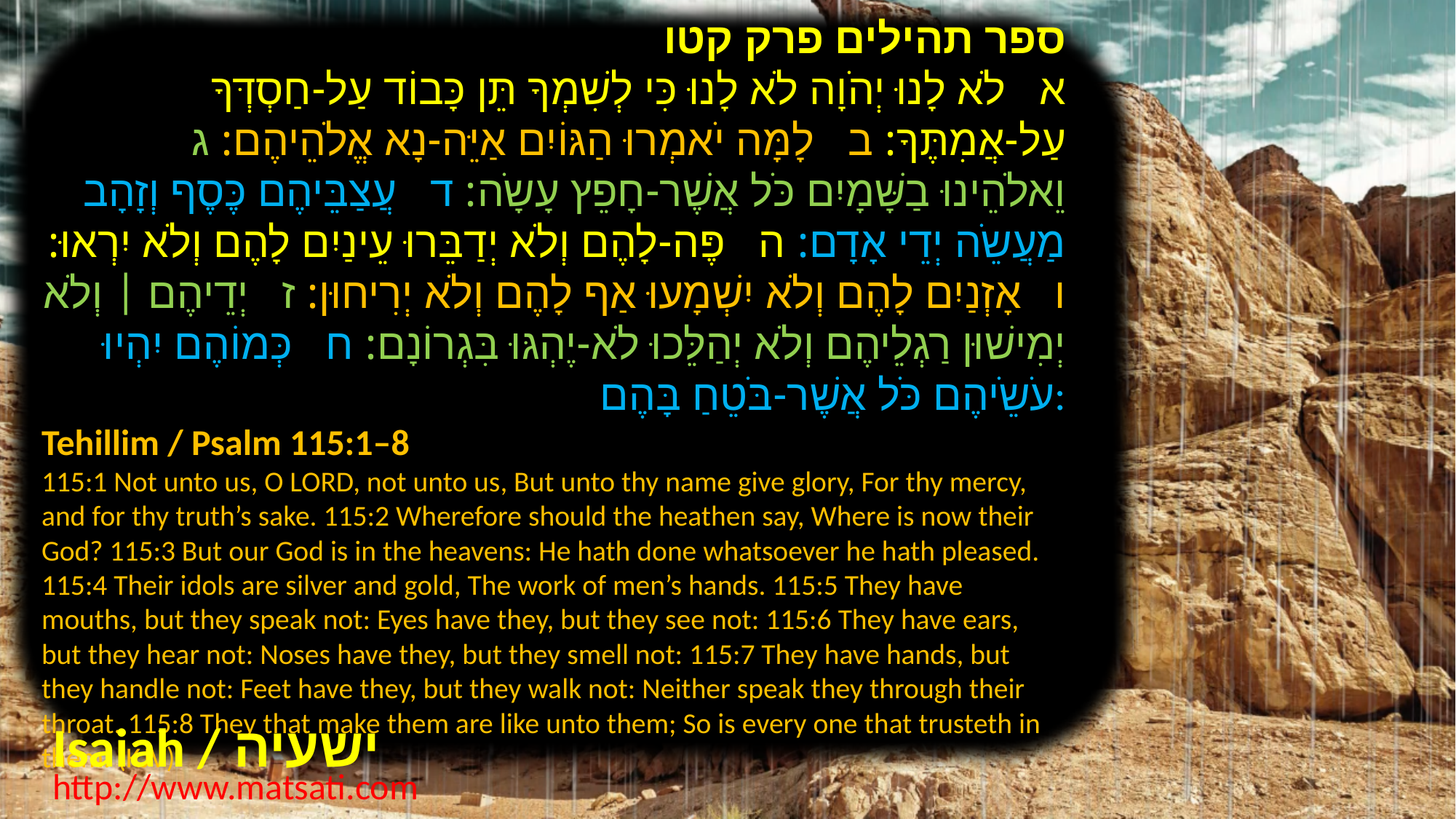

ספר תהילים פרק קטו
א   לֹא לָנוּ יְהֹוָה לֹא לָנוּ כִּי לְשִׁמְךָ תֵּן כָּבוֹד עַל-חַסְדְּךָ עַל-אֲמִתֶּךָ: ב   לָמָּה יֹאמְרוּ הַגּוֹיִם אַיֵּה-נָא אֱלֹהֵיהֶם: ג   וֵאלֹהֵינוּ בַשָּׁמָיִם כֹּל אֲשֶׁר-חָפֵץ עָשָֹה: ד   עֲצַבֵּיהֶם כֶּסֶף וְזָהָב מַעֲשֵֹה יְדֵי אָדָם: ה   פֶּה-לָהֶם וְלֹא יְדַבֵּרוּ עֵינַיִם לָהֶם וְלֹא יִרְאוּ: ו   אָזְנַיִם לָהֶם וְלֹא יִשְׁמָעוּ אַף לָהֶם וְלֹא יְרִיחוּן: ז   יְדֵיהֶם | וְלֹא יְמִישׁוּן רַגְלֵיהֶם וְלֹא יְהַלֵּכוּ לֹא-יֶהְגּוּ בִּגְרוֹנָם: ח   כְּמוֹהֶם יִהְיוּ עֹשֵֹיהֶם כֹּל אֲשֶׁר-בֹּטֵחַ בָּהֶם:
Tehillim / Psalm 115:1–8
115:1 Not unto us, O LORD, not unto us, But unto thy name give glory, For thy mercy, and for thy truth’s sake. 115:2 Wherefore should the heathen say, Where is now their God? 115:3 But our God is in the heavens: He hath done whatsoever he hath pleased. 115:4 Their idols are silver and gold, The work of men’s hands. 115:5 They have mouths, but they speak not: Eyes have they, but they see not: 115:6 They have ears, but they hear not: Noses have they, but they smell not: 115:7 They have hands, but they handle not: Feet have they, but they walk not: Neither speak they through their throat. 115:8 They that make them are like unto them; So is every one that trusteth in them. (KJV)
Isaiah / ישעיה
http://www.matsati.com